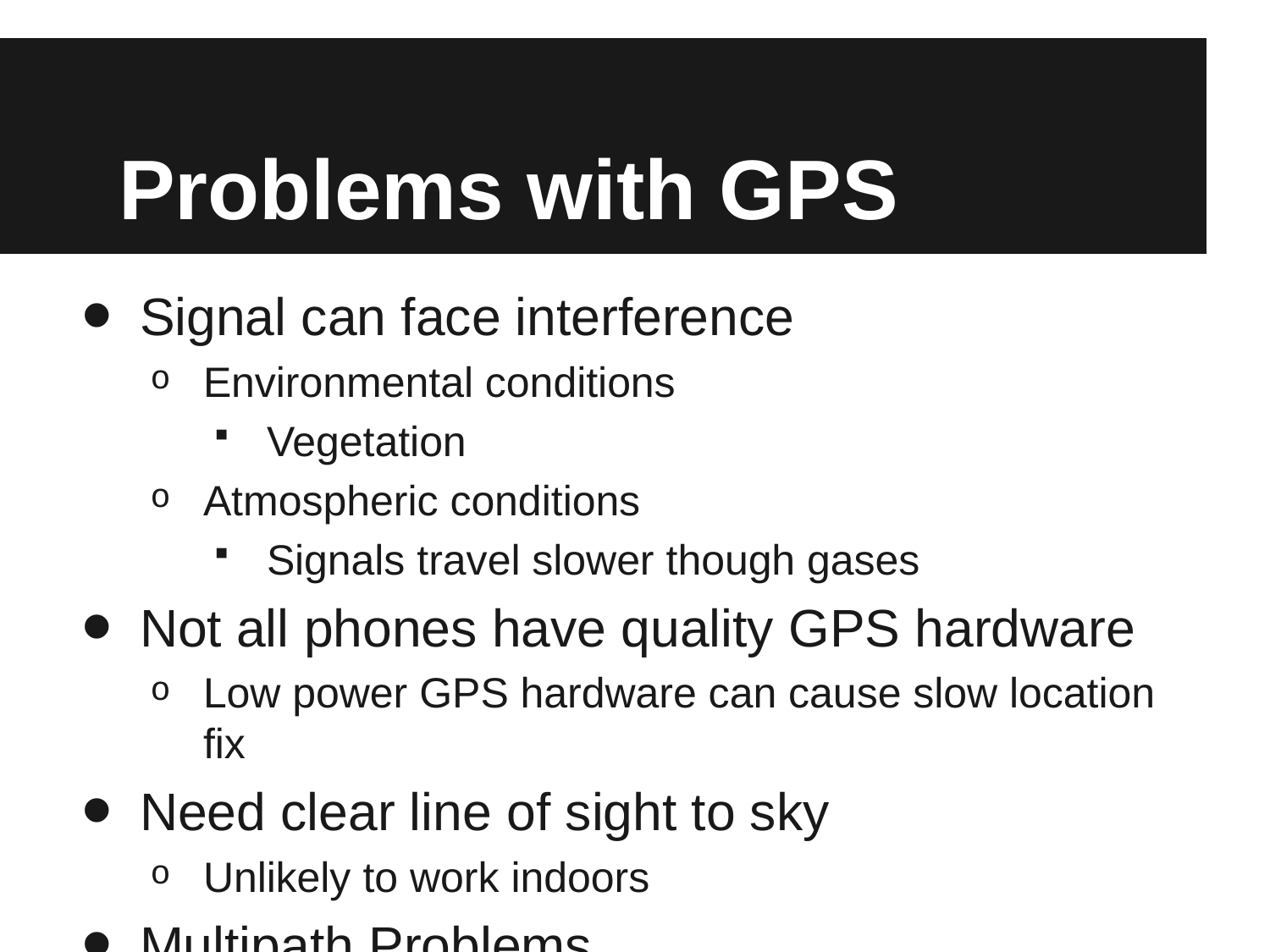

# Problems with GPS
Signal can face interference
Environmental conditions
Vegetation
Atmospheric conditions
Signals travel slower though gases
Not all phones have quality GPS hardware
Low power GPS hardware can cause slow location fix
Need clear line of sight to sky
Unlikely to work indoors
Multipath Problems